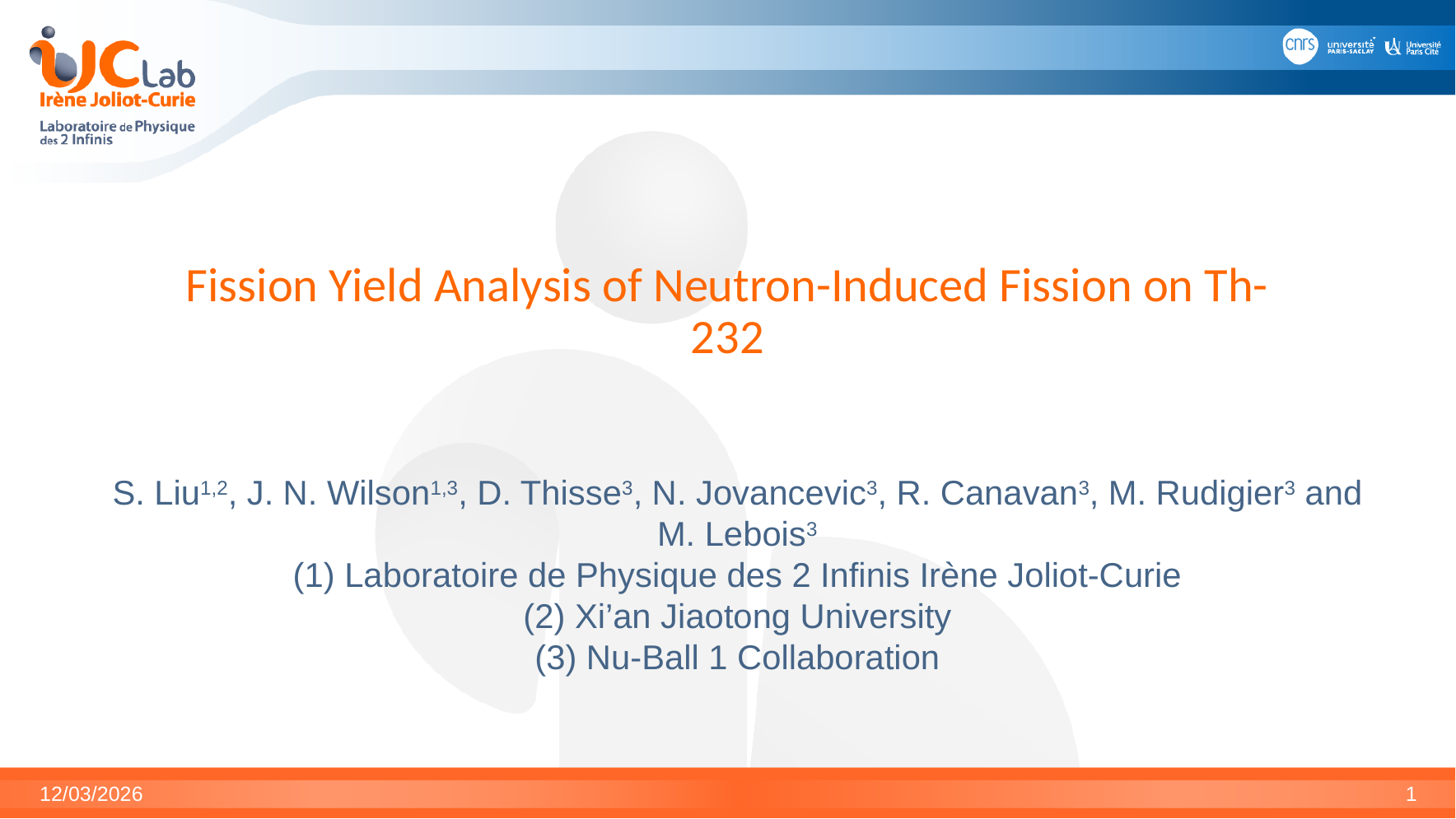

Fission Yield Analysis of Neutron-Induced Fission on Th-232
S. Liu1,2, J. N. Wilson1,3, D. Thisse3, N. Jovancevic3, R. Canavan3, M. Rudigier3 and M. Lebois3
(1) Laboratoire de Physique des 2 Infinis Irène Joliot-Curie
(2) Xi’an Jiaotong University
(3) Nu-Ball 1 Collaboration
12/03/2026
1